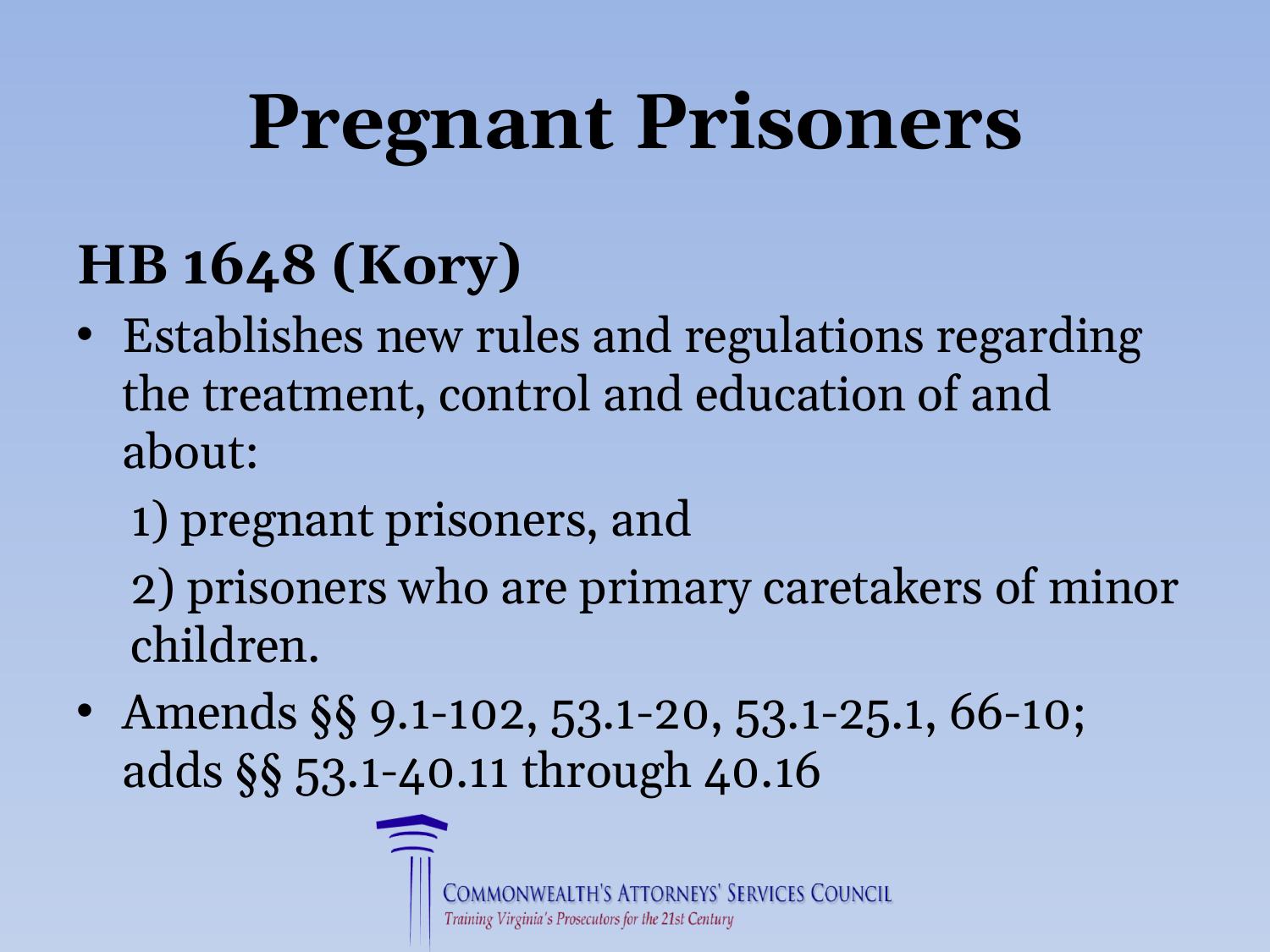

# Pregnant Prisoners
HB 1648 (Kory)
Establishes new rules and regulations regarding the treatment, control and education of and about:
1) pregnant prisoners, and
2) prisoners who are primary caretakers of minor children.
Amends §§ 9.1-102, 53.1-20, 53.1-25.1, 66-10; adds §§ 53.1-40.11 through 40.16